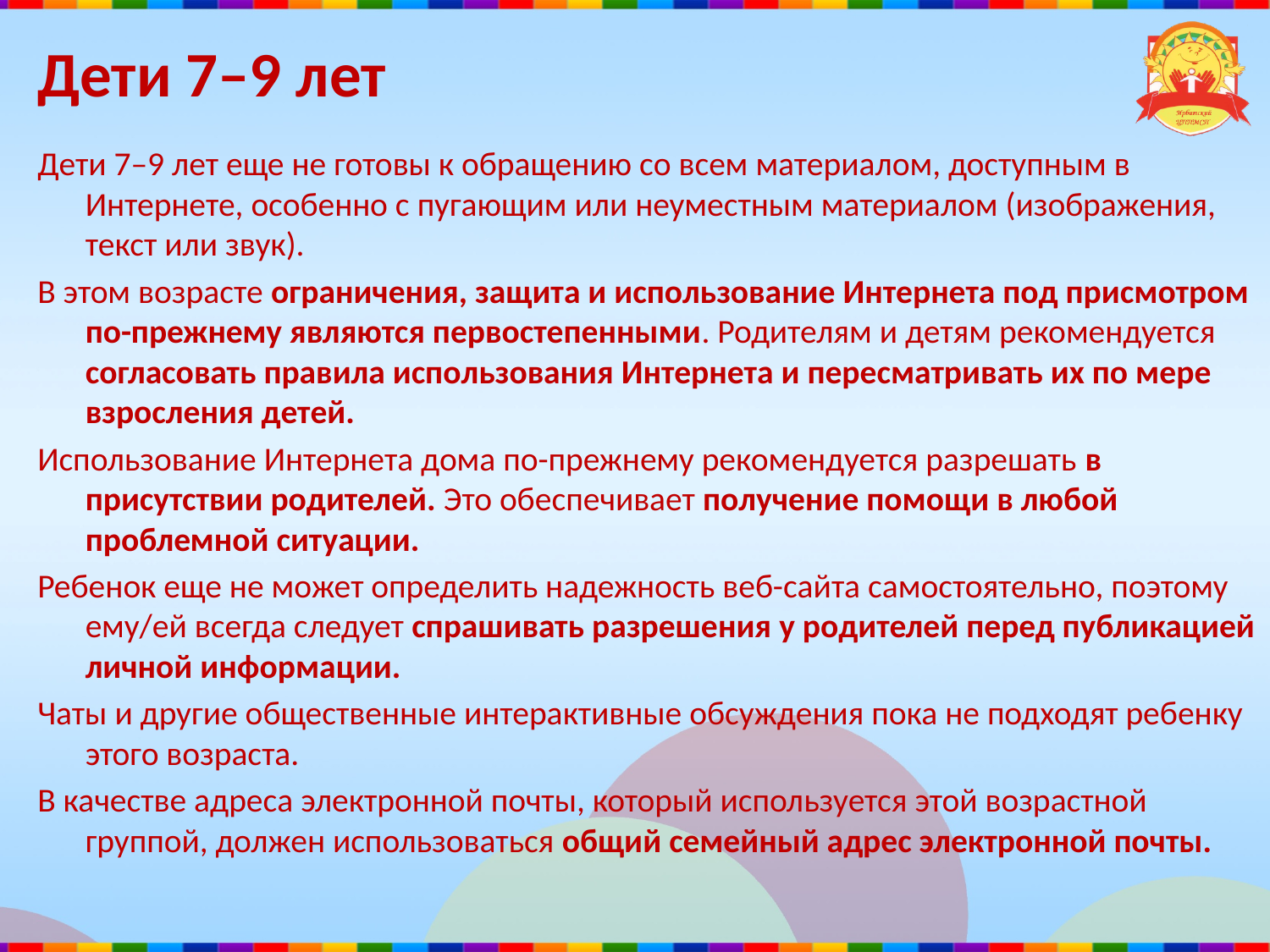

# Дети 7–9 лет
Дети 7–9 лет еще не готовы к обращению со всем материалом, доступным в Интернете, особенно с пугающим или неуместным материалом (изображения, текст или звук).
В этом возрасте ограничения, защита и использование Интернета под присмотром по-прежнему являются первостепенными. Родителям и детям рекомендуется согласовать правила использования Интернета и пересматривать их по мере взросления детей.
Использование Интернета дома по-прежнему рекомендуется разрешать в присутствии родителей. Это обеспечивает получение помощи в любой проблемной ситуации.
Ребенок еще не может определить надежность веб-сайта самостоятельно, поэтому ему/ей всегда следует спрашивать разрешения у родителей перед публикацией личной информации.
Чаты и другие общественные интерактивные обсуждения пока не подходят ребенку этого возраста.
В качестве адреса электронной почты, который используется этой возрастной группой, должен использоваться общий семейный адрес электронной почты.